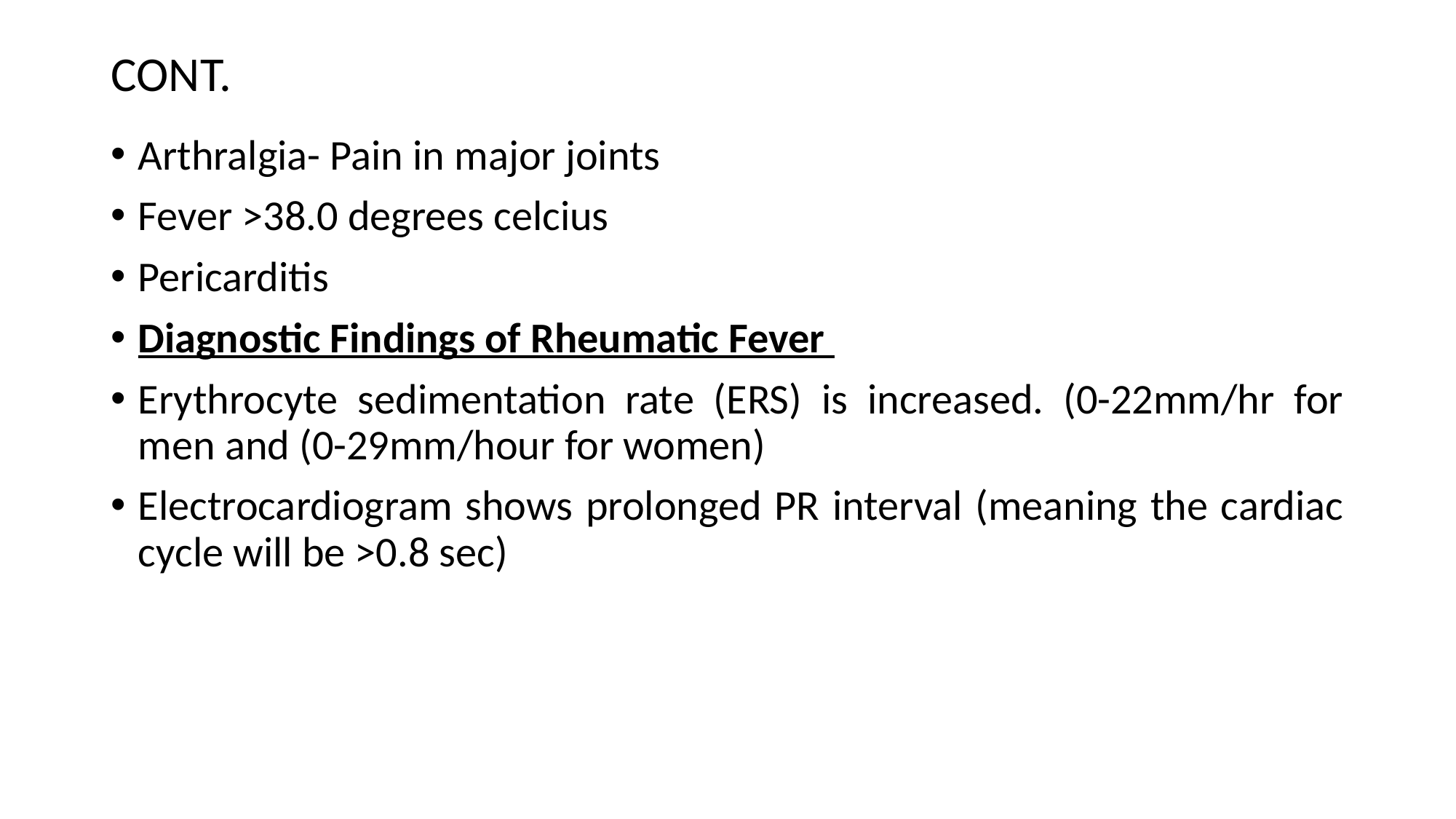

# CONT.
Arthralgia- Pain in major joints
Fever >38.0 degrees celcius
Pericarditis
Diagnostic Findings of Rheumatic Fever
Erythrocyte sedimentation rate (ERS) is increased. (0-22mm/hr for men and (0-29mm/hour for women)
Electrocardiogram shows prolonged PR interval (meaning the cardiac cycle will be >0.8 sec)